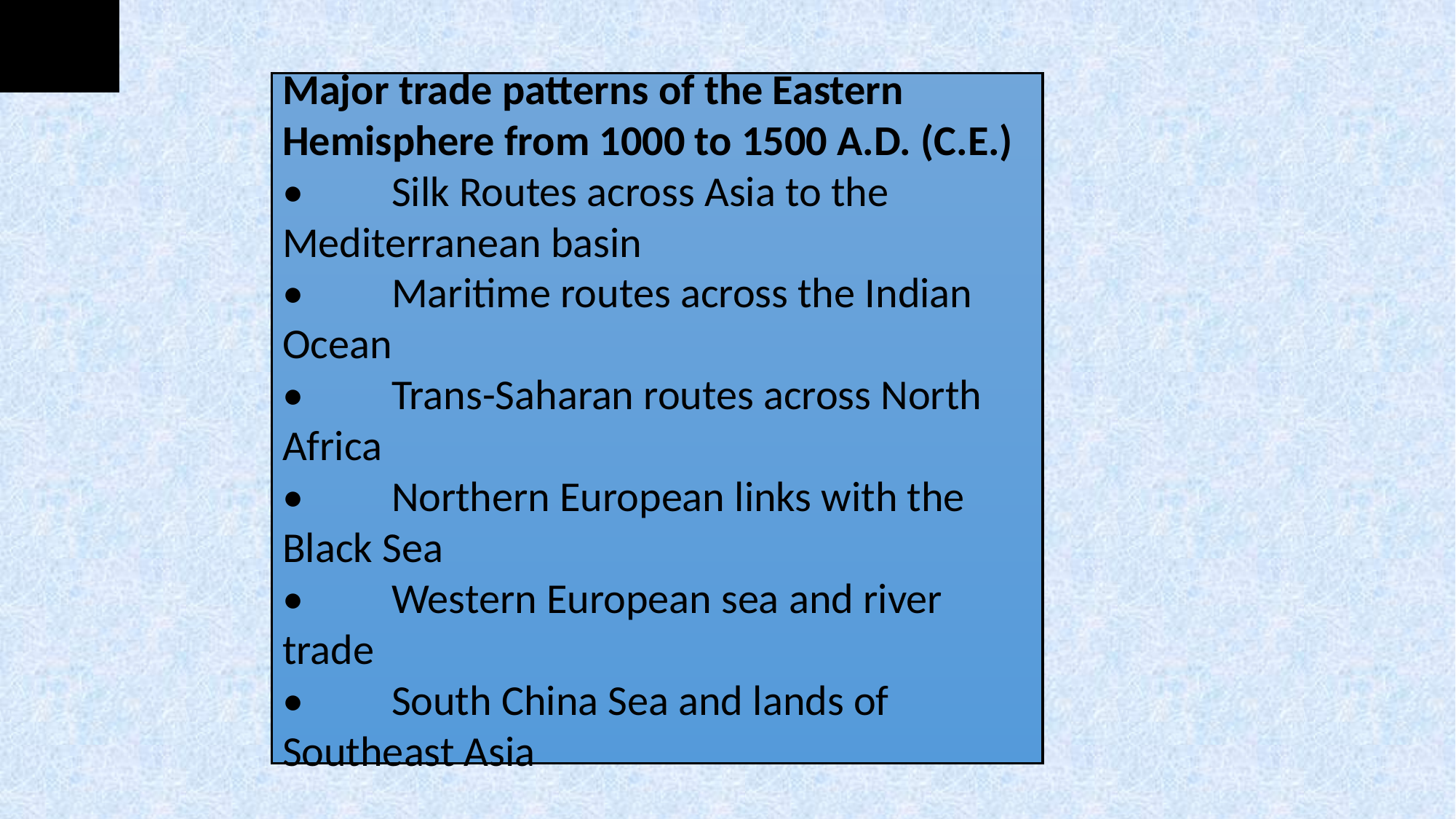

10a
Major trade patterns of the Eastern Hemisphere from 1000 to 1500 A.D. (C.E.)
•	Silk Routes across Asia to the Mediterranean basin
•	Maritime routes across the Indian Ocean
•	Trans-Saharan routes across North Africa
•	Northern European links with the Black Sea
•	Western European sea and river trade
•	South China Sea and lands of Southeast Asia